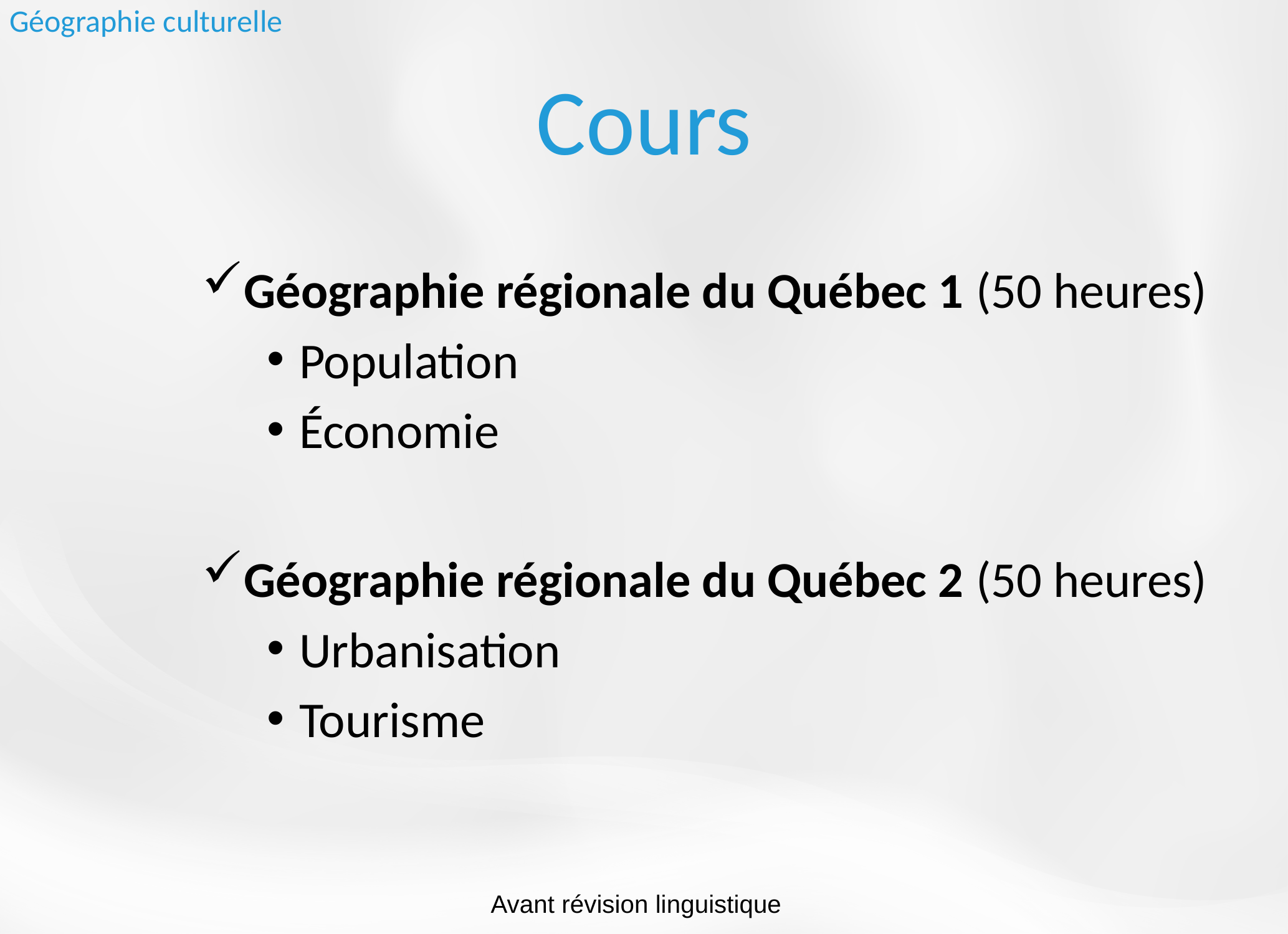

Géographie culturelle
# Cours
Géographie régionale du Québec 1 (50 heures)
Population
Économie

Géographie régionale du Québec 2 (50 heures)
Urbanisation
Tourisme